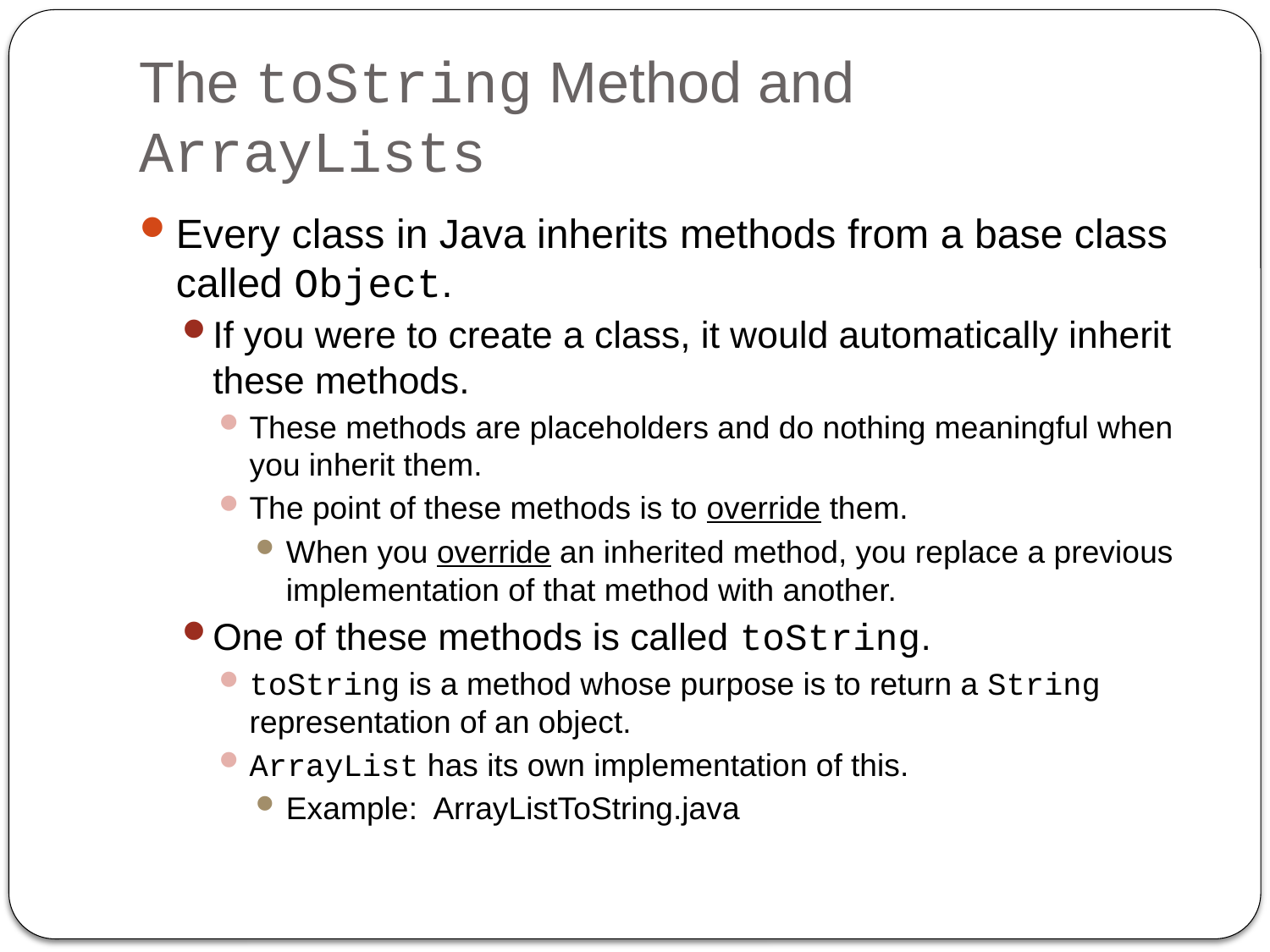

# The toString Method and ArrayLists
Every class in Java inherits methods from a base class called Object.
If you were to create a class, it would automatically inherit these methods.
These methods are placeholders and do nothing meaningful when you inherit them.
The point of these methods is to override them.
When you override an inherited method, you replace a previous implementation of that method with another.
One of these methods is called toString.
toString is a method whose purpose is to return a String representation of an object.
ArrayList has its own implementation of this.
Example:  ArrayListToString.java